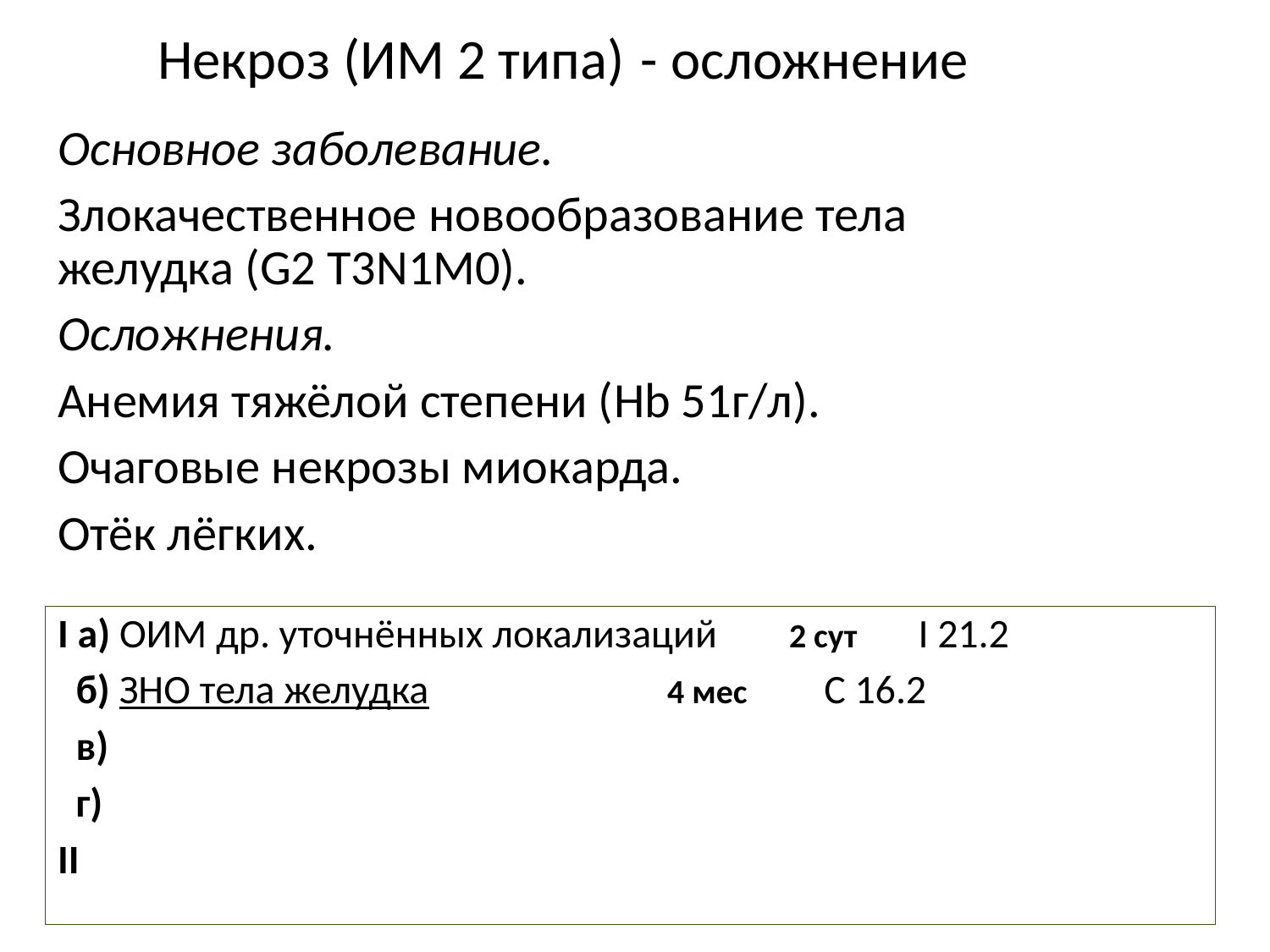

# Некроз (ИМ 2 типа) - осложнение
Основное заболевание.
Злокачественное новообразование тела желудка (G2 T3N1M0).
Осложнения.
Анемия тяжёлой степени (Hb 51г/л).
Очаговые некрозы миокарда.
Отёк лёгких.
I а) ОИМ др. уточнённых локализаций		2 сут        I 21.2
  б) ЗНО тела желудка				 	4 мес	     С 16.2
  в)
  г)
II